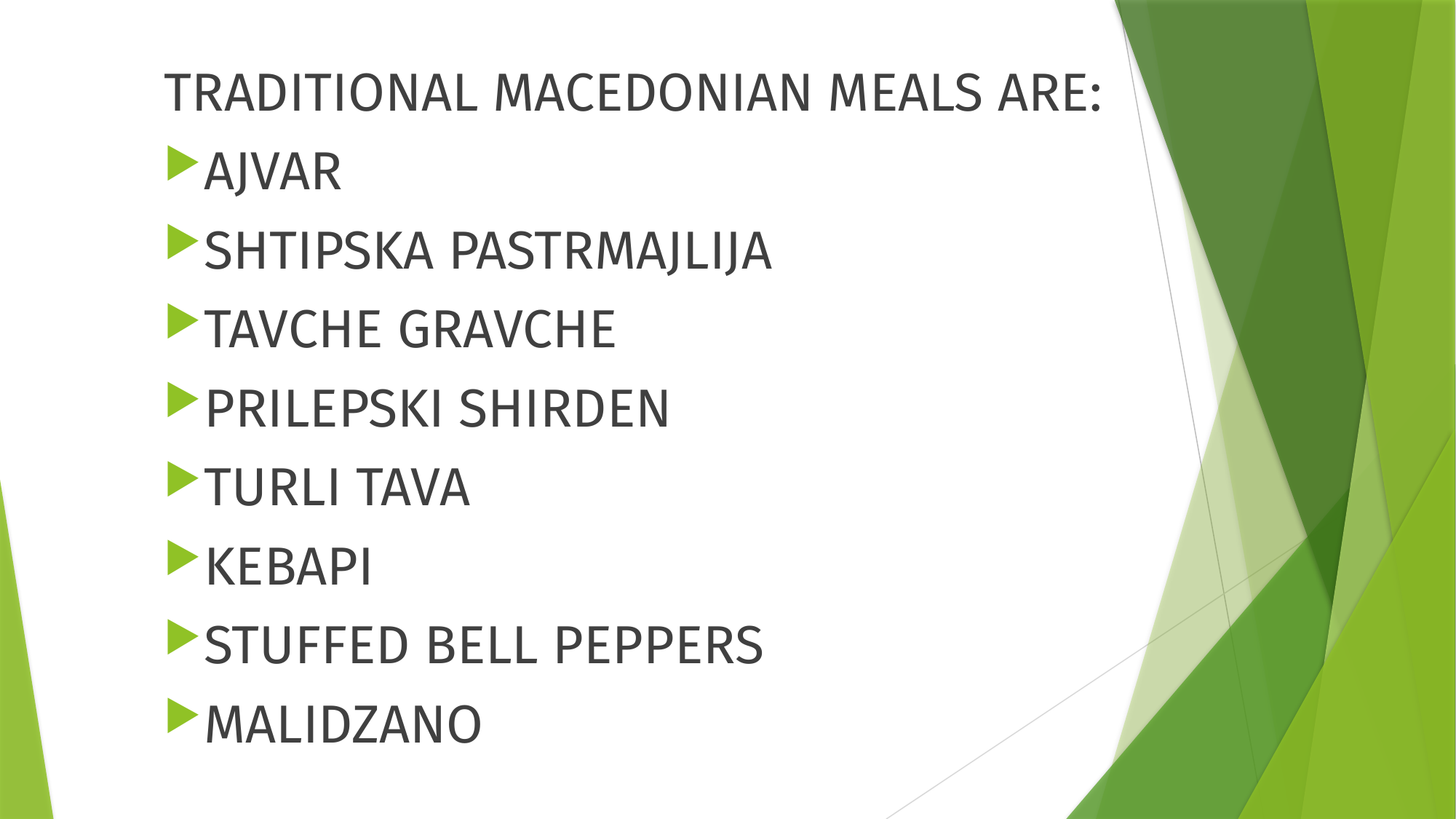

TRADITIONAL MACEDONIAN MEALS ARE:
AJVAR
SHTIPSKA PASTRMAJLIJA
TAVCHE GRAVCHE
PRILEPSKI SHIRDEN
TURLI TAVA
KEBAPI
STUFFED BELL PEPPERS
MALIDZANO